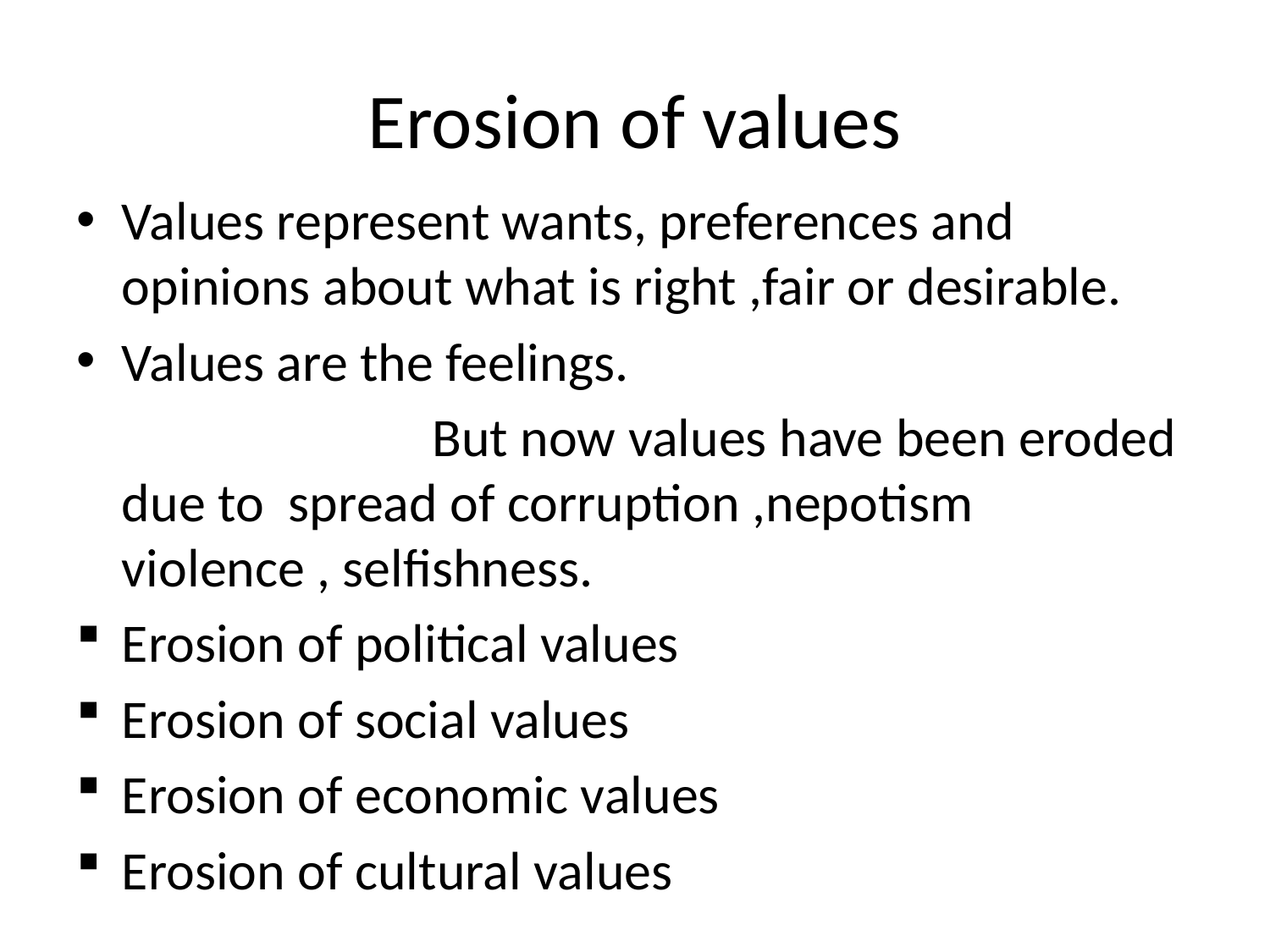

# Erosion of values
Values represent wants, preferences and opinions about what is right ,fair or desirable.
Values are the feelings.
                             But now values have been eroded due to  spread of corruption ,nepotism violence , selfishness.
Erosion of political values
Erosion of social values
Erosion of economic values
Erosion of cultural values